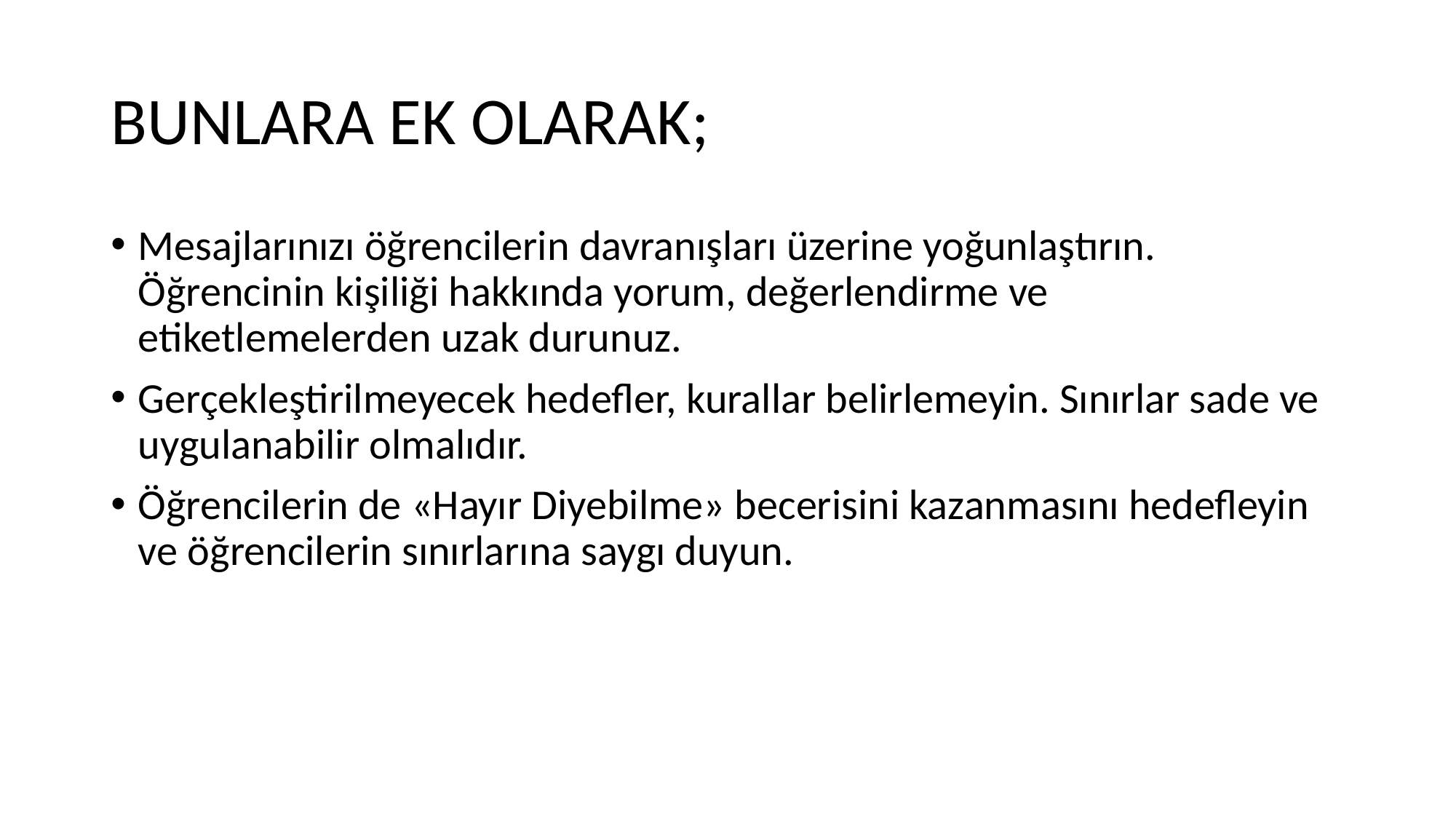

# BUNLARA EK OLARAK;
Mesajlarınızı öğrencilerin davranışları üzerine yoğunlaştırın. Öğrencinin kişiliği hakkında yorum, değerlendirme ve etiketlemelerden uzak durunuz.
Gerçekleştirilmeyecek hedefler, kurallar belirlemeyin. Sınırlar sade ve uygulanabilir olmalıdır.
Öğrencilerin de «Hayır Diyebilme» becerisini kazanmasını hedefleyin ve öğrencilerin sınırlarına saygı duyun.